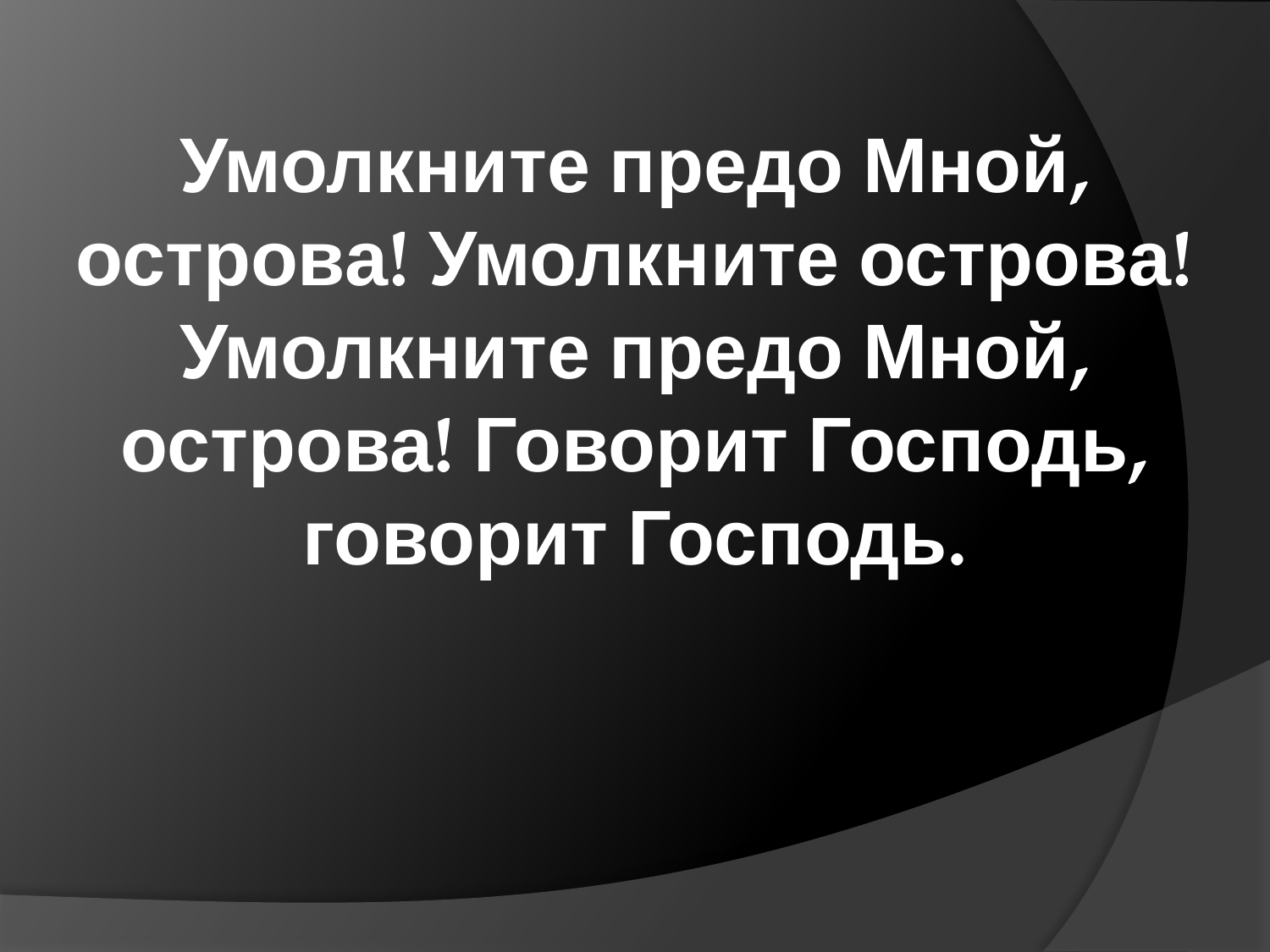

Умолкните предо Мной, острова! Умолкните острова! Умолкните предо Мной, острова! Говорит Господь, говорит Господь.